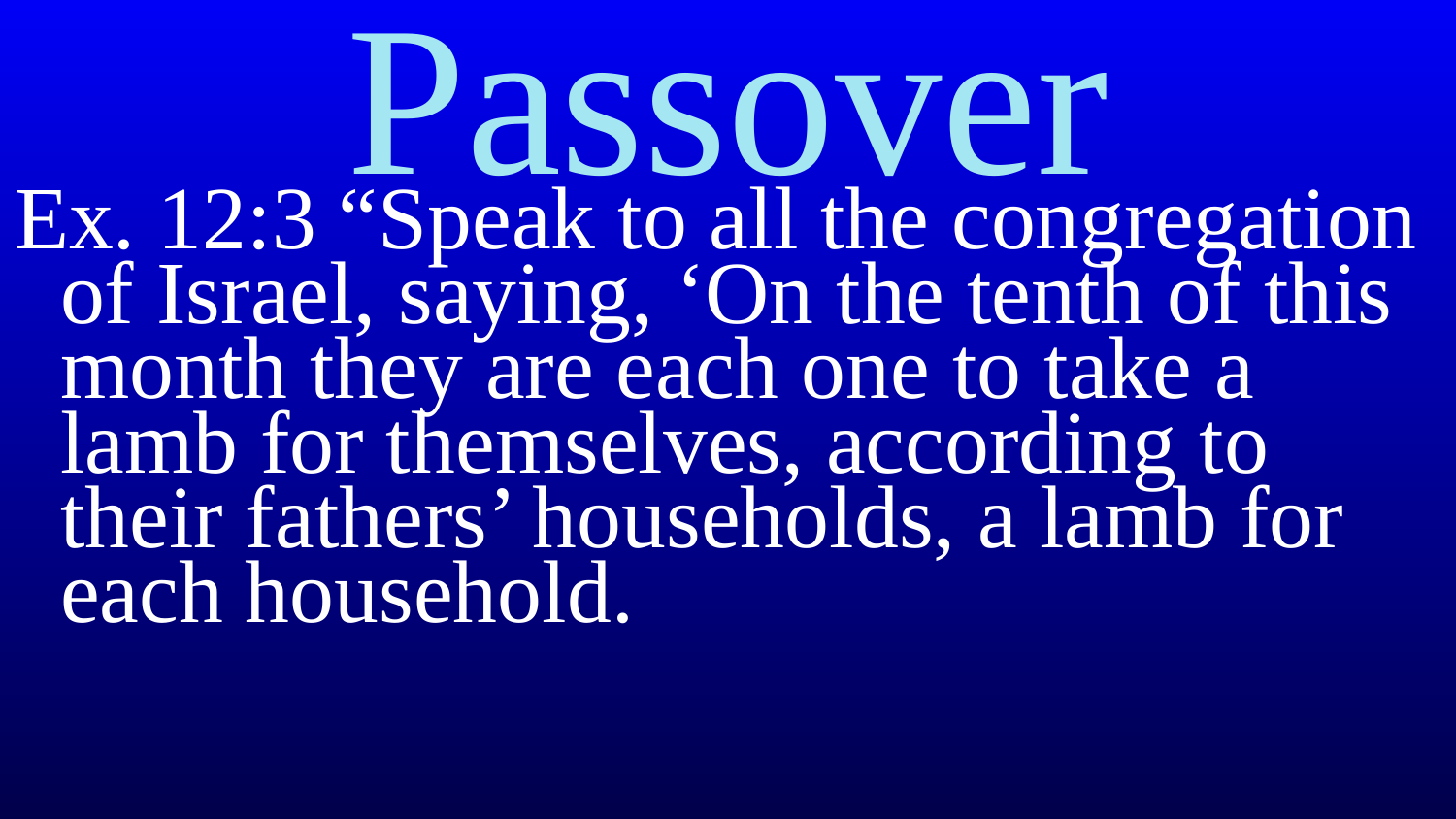

# Passover
Ex. 12:3 “Speak to all the congregation of Israel, saying, ‘On the tenth of this month they are each one to take a lamb for themselves, according to their fathers’ households, a lamb for each household.